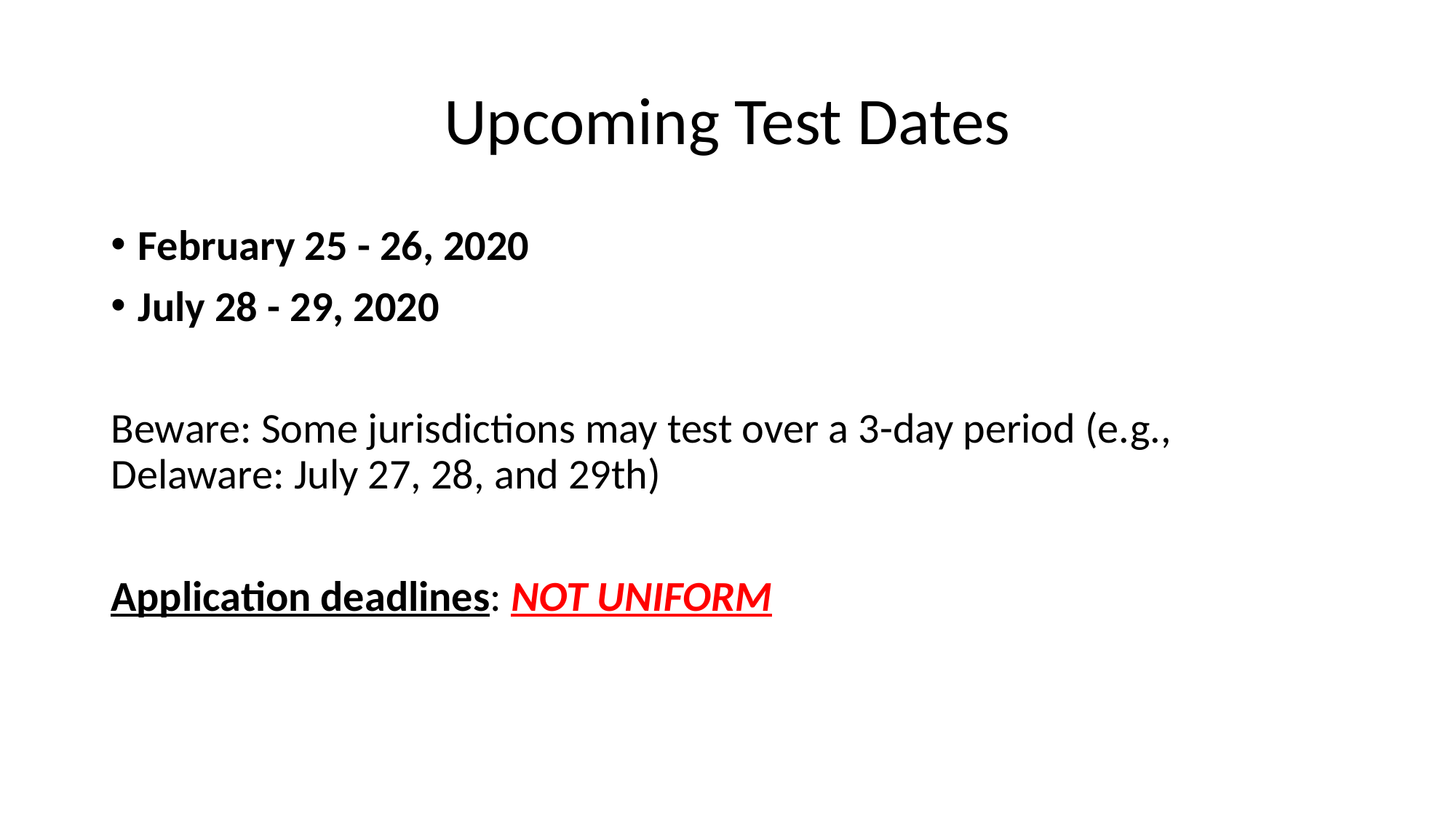

# Upcoming Test Dates
February 25 - 26, 2020
July 28 - 29, 2020

Beware: Some jurisdictions may test over a 3-day period (e.g., Delaware: July 27, 28, and 29th)

Application deadlines: NOT UNIFORM